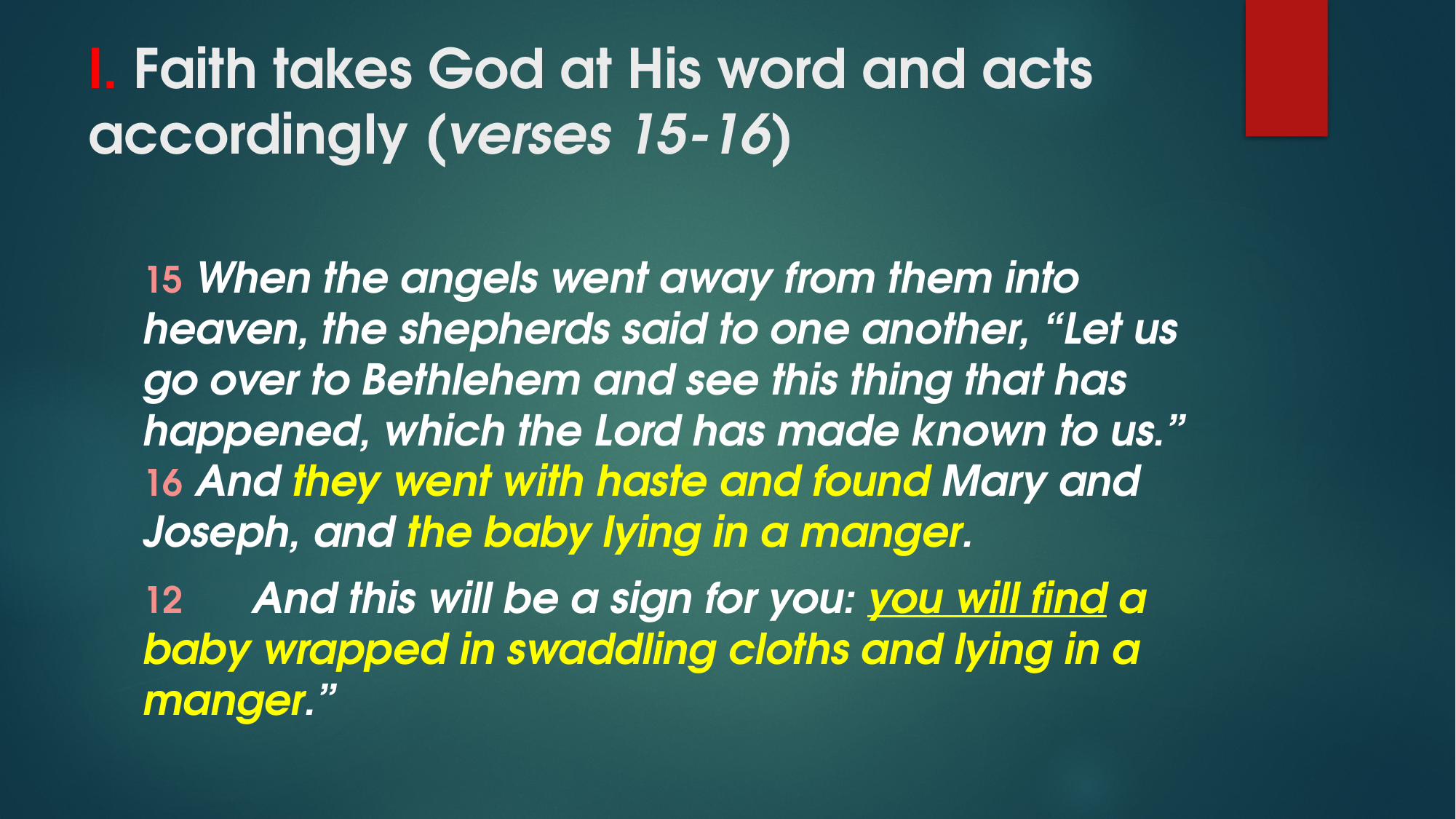

# I. Faith takes God at His word and acts accordingly (verses 15-16)
15 When the angels went away from them into heaven, the shepherds said to one another, “Let us go over to Bethlehem and see this thing that has happened, which the Lord has made known to us.” 16 And they went with haste and found Mary and Joseph, and the baby lying in a manger.
12 	And this will be a sign for you: you will find a baby wrapped in swaddling cloths and lying in a manger.”